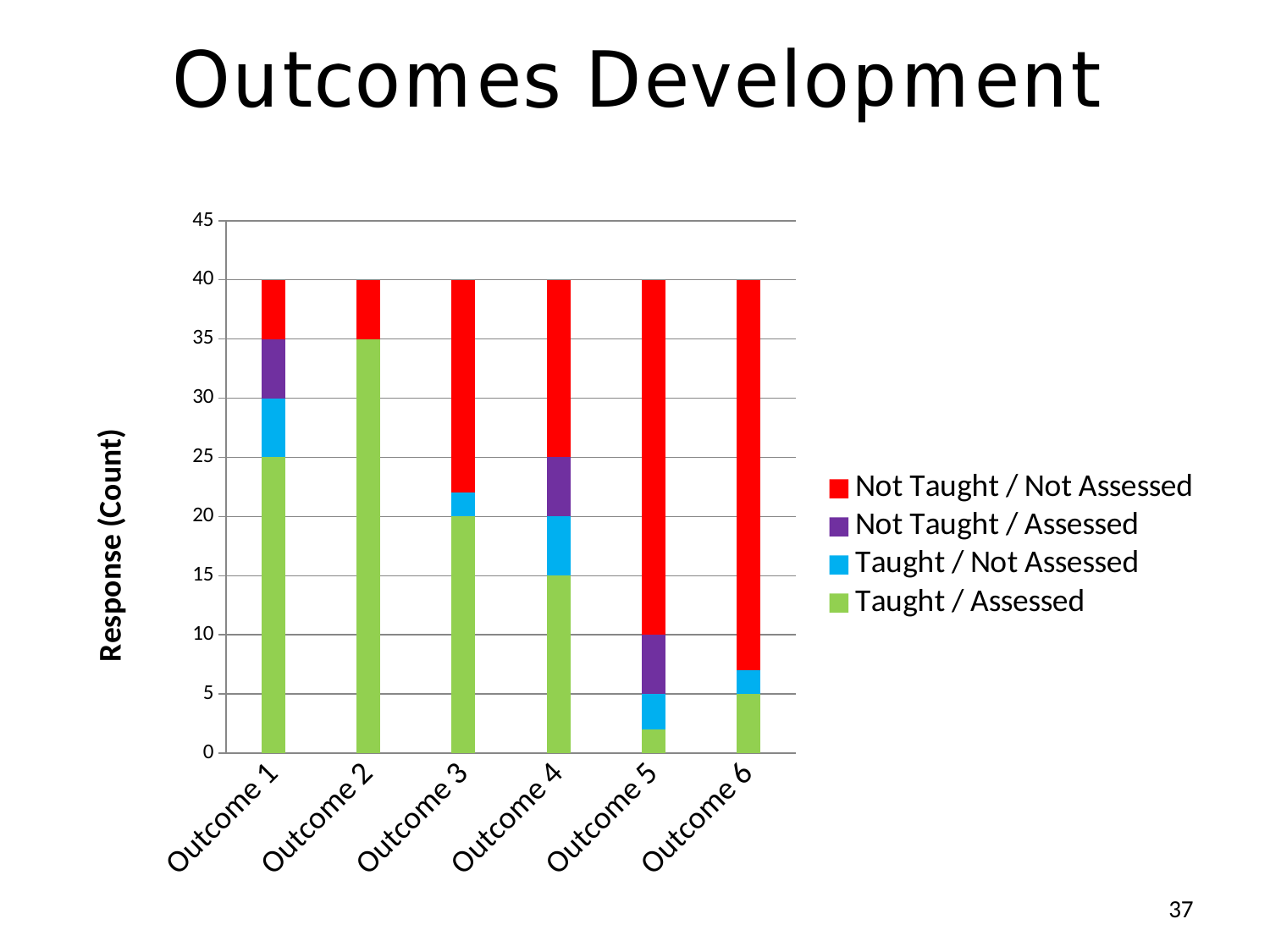

Outcomes Development

### Chart

| Category | Taught / Assessed | Taught / Not Assessed | Not Taught / Assessed | Not Taught / Not Assessed |
|---|---|---|---|---|
| Outcome 1 | 25.0 | 5.0 | 5.0 | 5.0 |
| Outcome 2 | 35.0 | 0.0 | 0.0 | 5.0 |
| Outcome 3 | 20.0 | 2.0 | 0.0 | 18.0 |
| Outcome 4 | 15.0 | 5.0 | 5.0 | 15.0 |
| Outcome 5 | 2.0 | 3.0 | 5.0 | 30.0 |
| Outcome 6 | 5.0 | 2.0 | 0.0 | 33.0 |
37